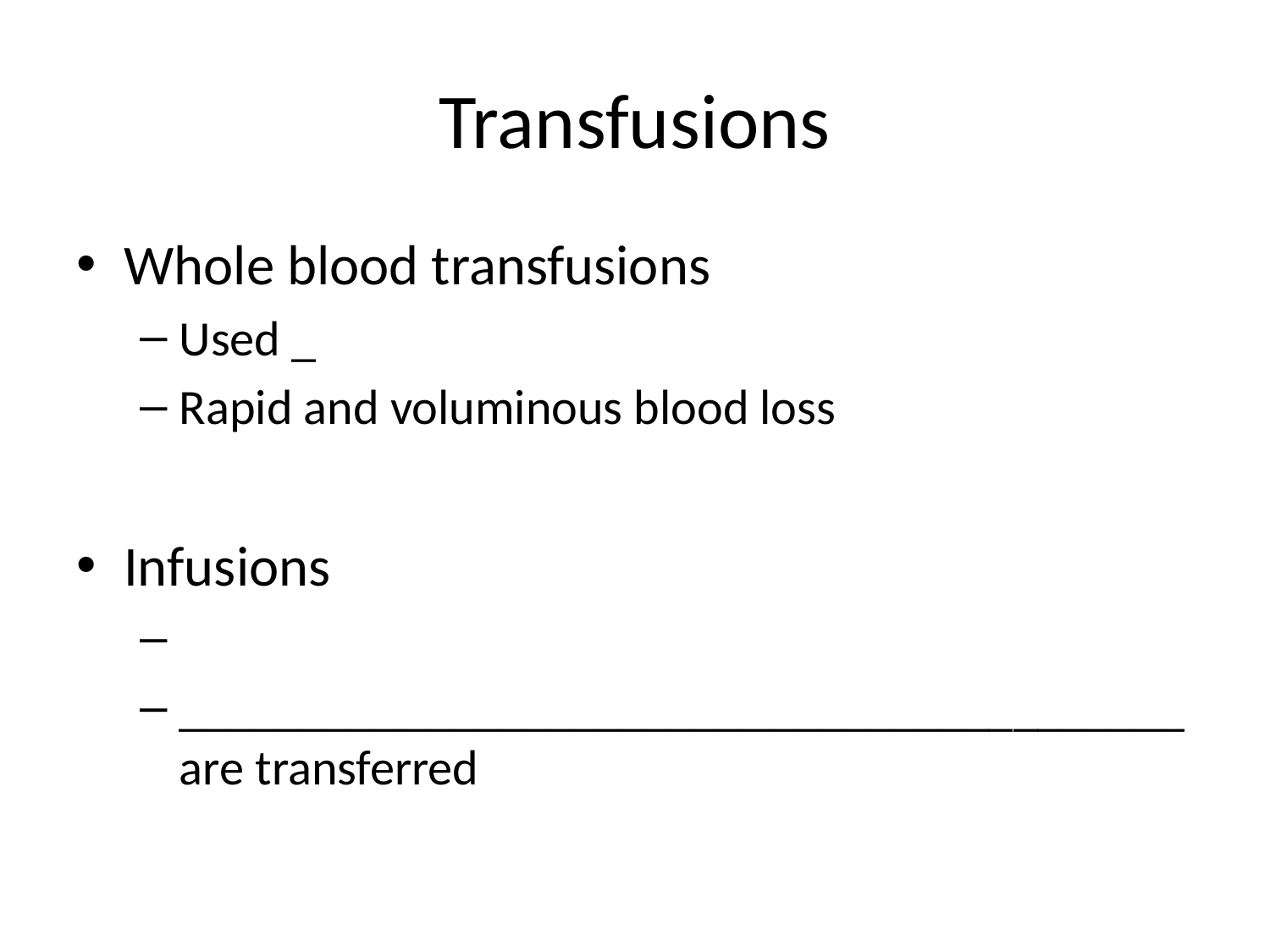

# Transfusions
Whole blood transfusions
Used _
Rapid and voluminous blood loss

Infusions

_________________________________________ are transferred